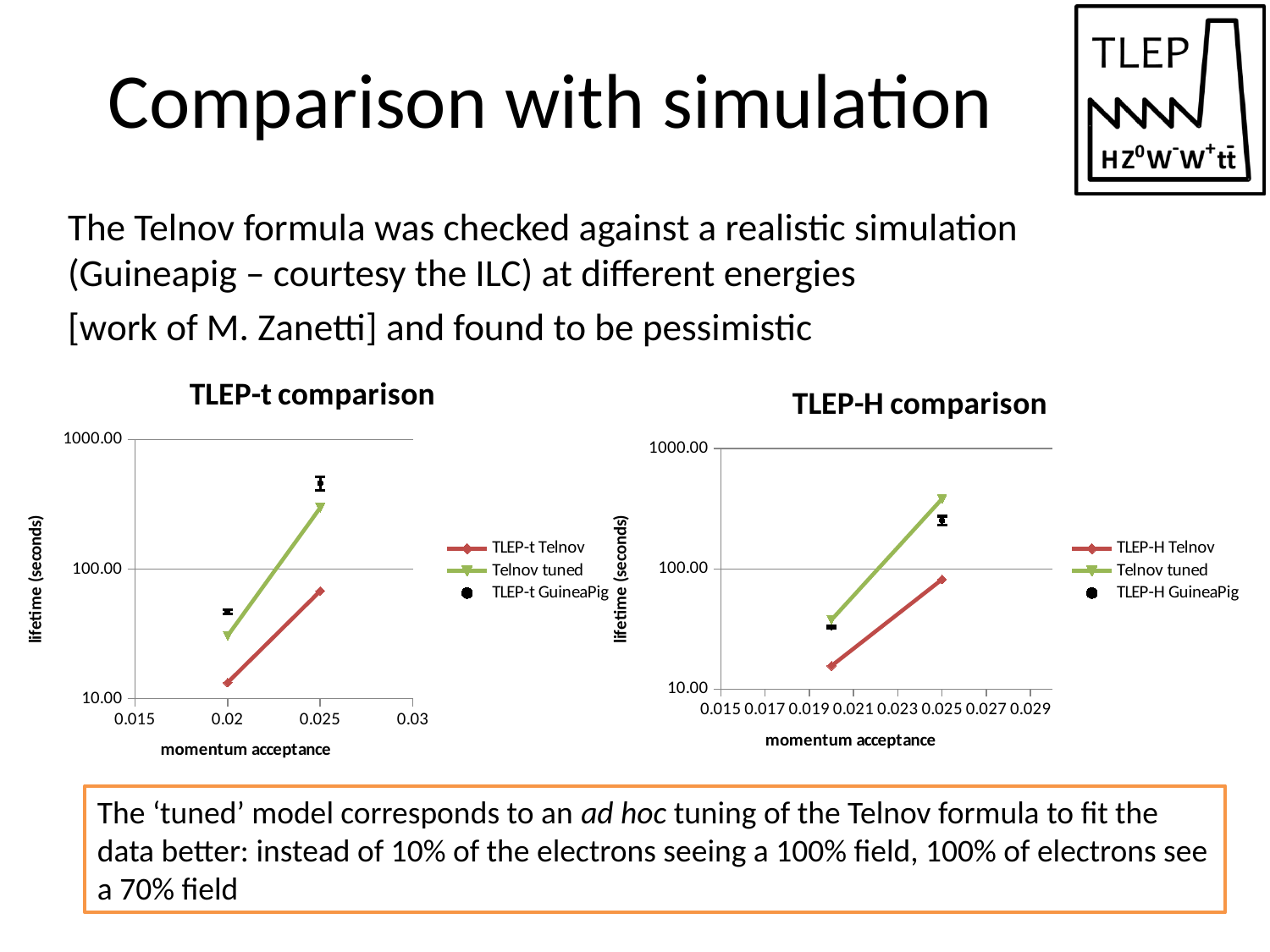

# Comparison with simulation
The Telnov formula was checked against a realistic simulation (Guineapig – courtesy the ILC) at different energies
[work of M. Zanetti] and found to be pessimistic

### Chart: TLEP-t comparison

| Category | TLEP-t GuineaPig | TLEP-t Telnov | Telnov tuned |
|---|---|---|---|

### Chart: TLEP-H comparison

| Category | TLEP-H GuineaPig | TLEP-H Telnov | Telnov tuned |
|---|---|---|---|
The ‘tuned’ model corresponds to an ad hoc tuning of the Telnov formula to fit the data better: instead of 10% of the electrons seeing a 100% field, 100% of electrons see a 70% field